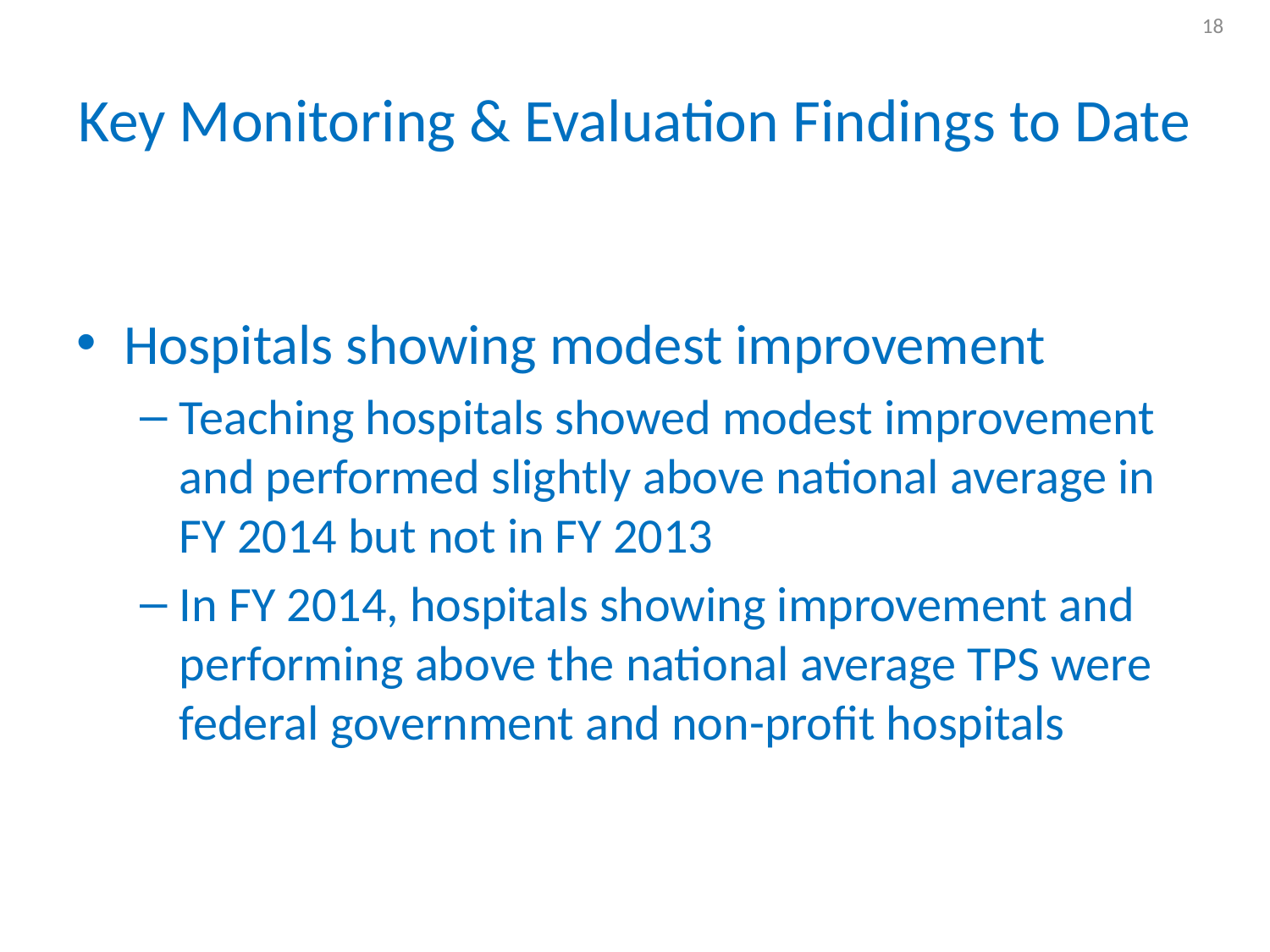

18
# Key Monitoring & Evaluation Findings to Date

Hospitals showing modest improvement
Teaching hospitals showed modest improvement and performed slightly above national average in FY 2014 but not in FY 2013
In FY 2014, hospitals showing improvement and performing above the national average TPS were federal government and non-profit hospitals